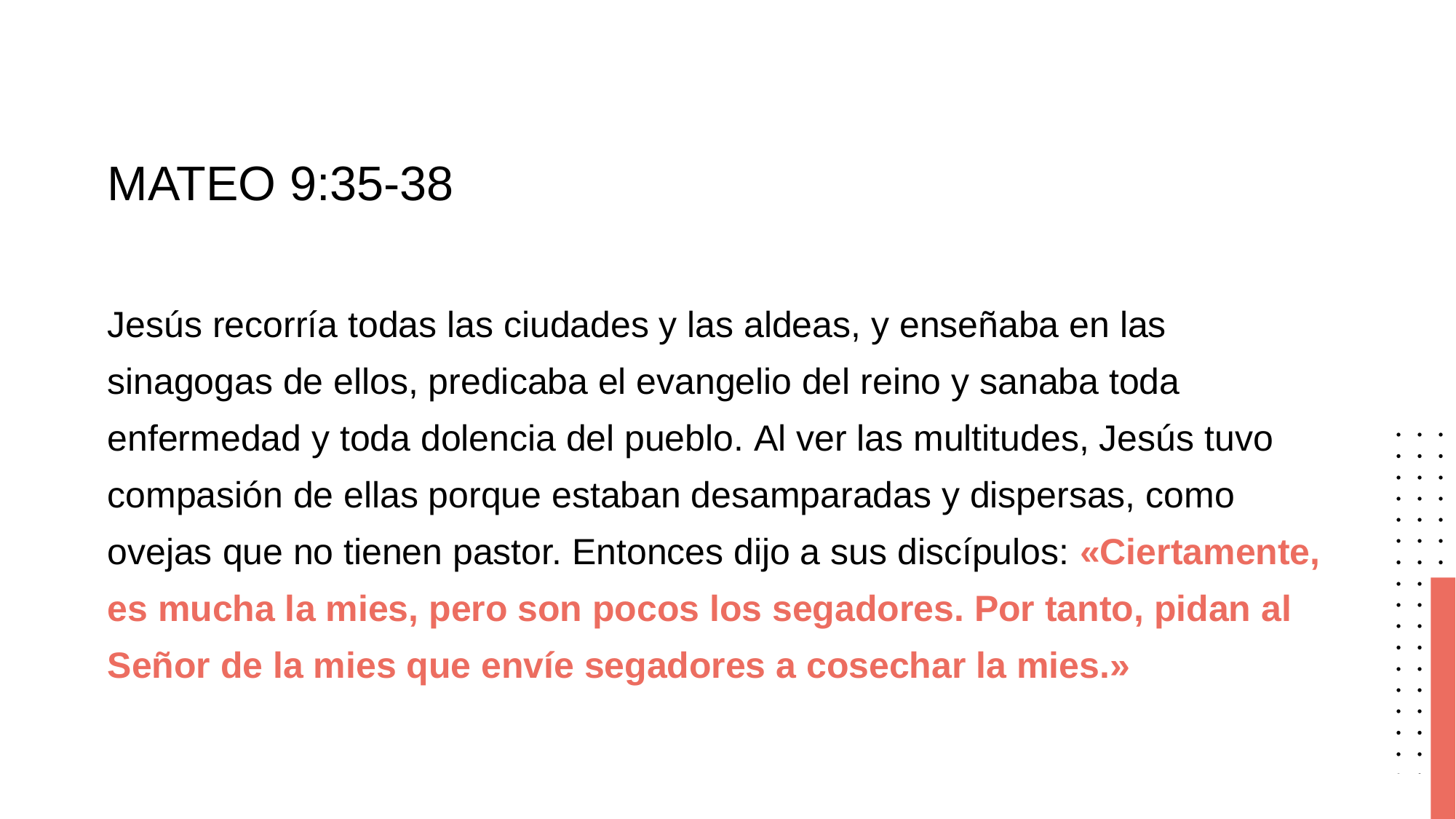

# MATEO 9:35-38
Jesús recorría todas las ciudades y las aldeas, y enseñaba en las sinagogas de ellos, predicaba el evangelio del reino y sanaba toda enfermedad y toda dolencia del pueblo. Al ver las multitudes, Jesús tuvo compasión de ellas porque estaban desamparadas y dispersas, como ovejas que no tienen pastor. Entonces dijo a sus discípulos: «Ciertamente, es mucha la mies, pero son pocos los segadores. Por tanto, pidan al Señor de la mies que envíe segadores a cosechar la mies.»